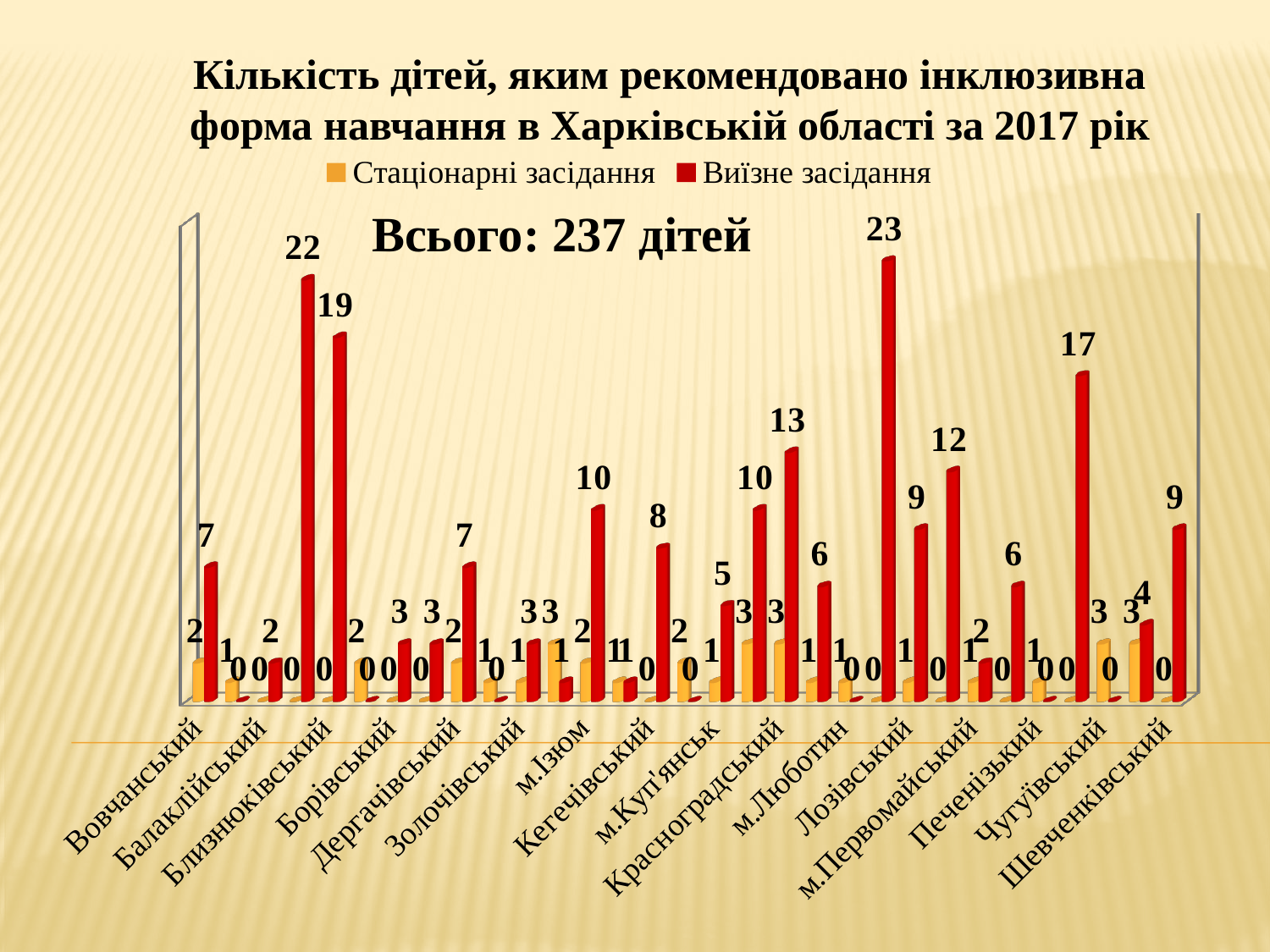

Кількість дітей, яким рекомендовано інклюзивна форма навчання в Харківській області за 2017 рік

[unsupported chart]

Всього: 237 дітей